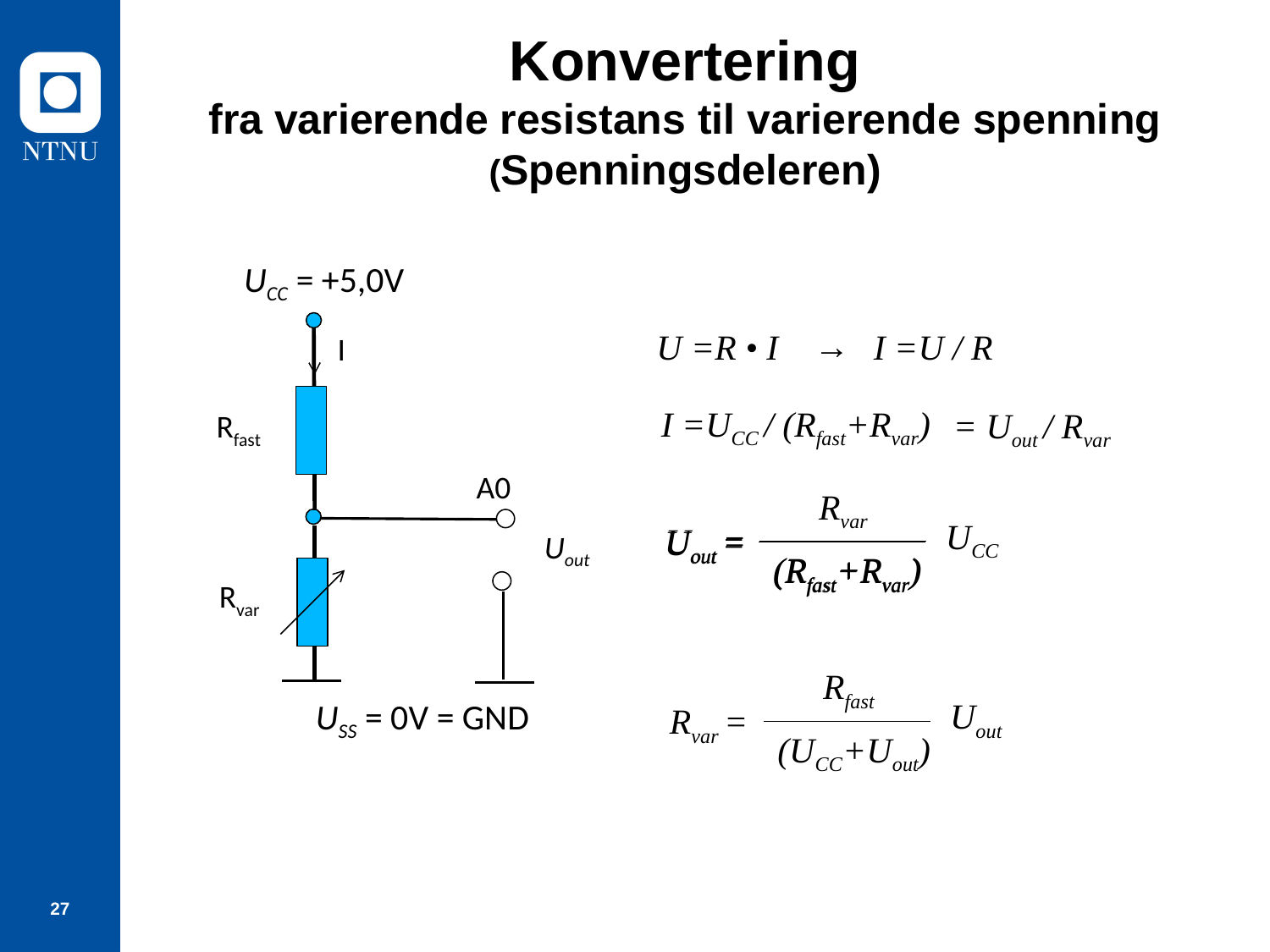

# Konvertering fra varierende resistans til varierende spenning (Spenningsdeleren)
UCC = +5,0V

→
U =R • I
I =U / R
I
I =UCC / (Rfast+Rvar)
= Uout / Rvar
Rfast
A0
Rvar
UCC
Uout =
(Rfast+Rvar)
Rvar
UCC
Uout =
(Rfast+Rvar)

Uout
Rvar

Rfast
Uout
Rvar =
(UCC+Uout)
USS = 0V = GND